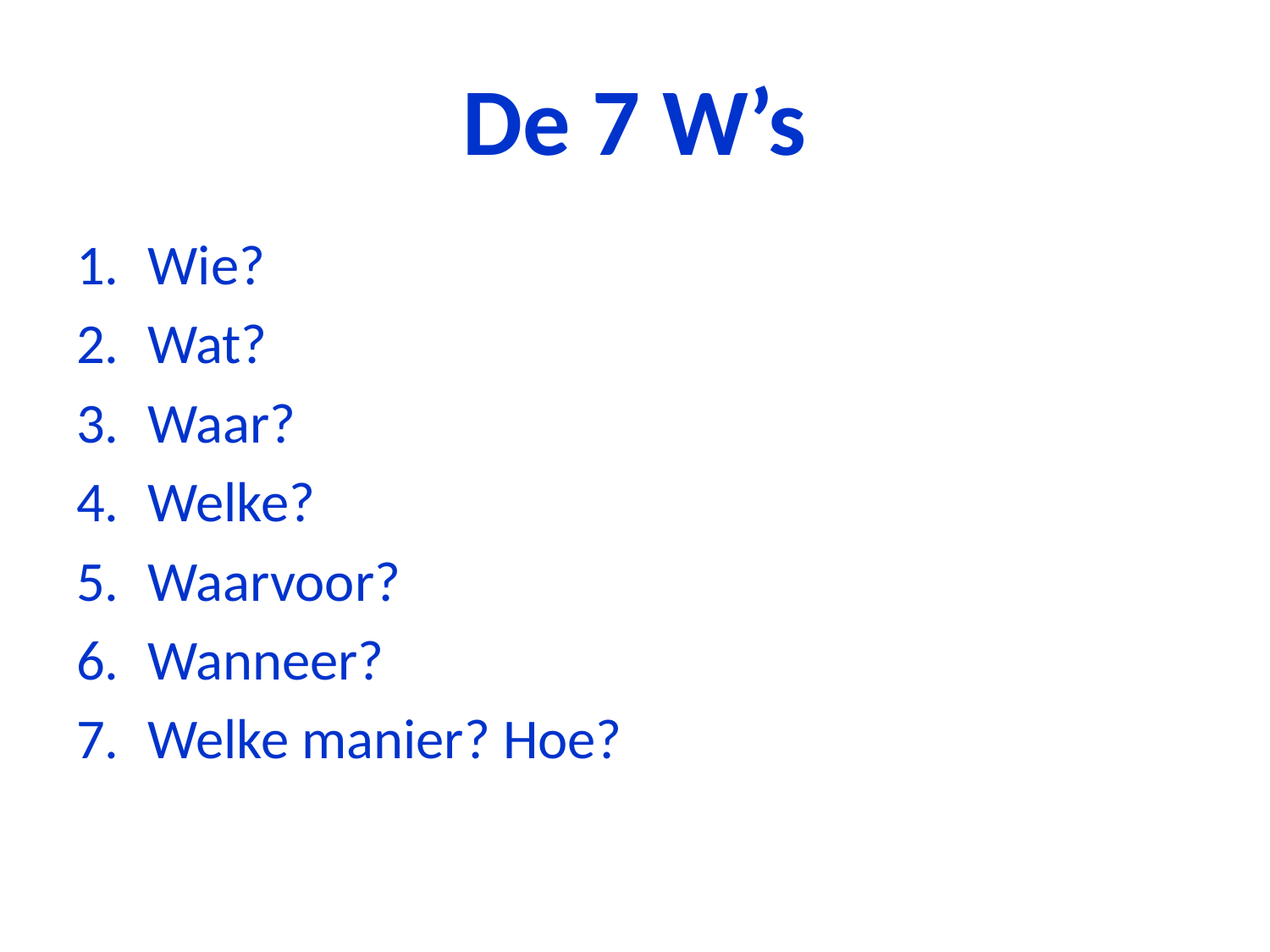

# De 7 W’s
Wie?
Wat?
Waar?
Welke?
Waarvoor?
Wanneer?
Welke manier? Hoe?